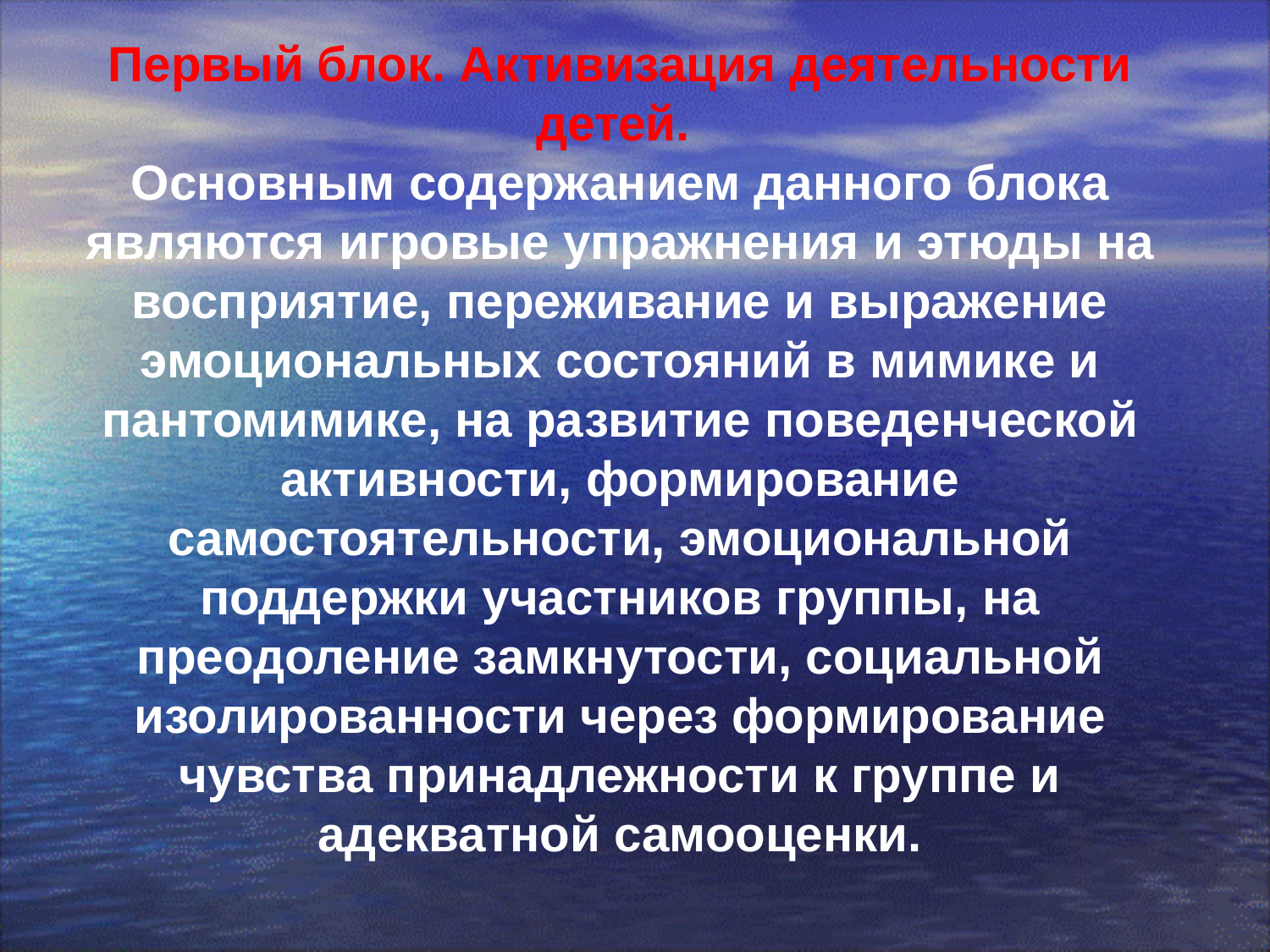

Первый блок. Активизация деятельности детей.
Основным содержанием данного блока являются игровые упражнения и этюды на восприятие, переживание и выражение эмоциональных состояний в мимике и пантомимике, на развитие поведенческой активности, формирование самостоятельности, эмоциональной поддержки участников группы, на преодоление замкнутости, социальной изолированности через формирование чувства принадлежности к группе и адекватной самооценки.